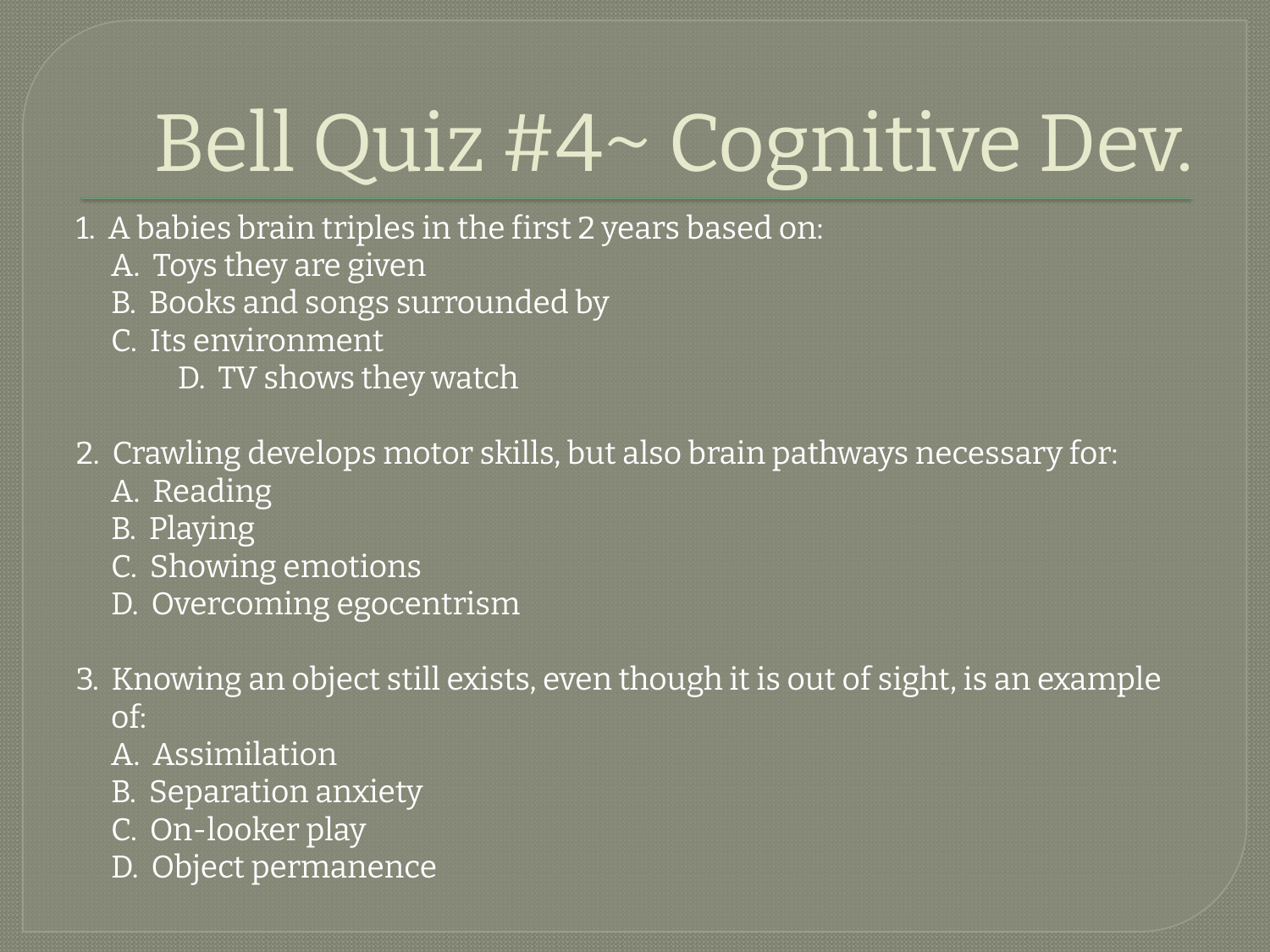

# Bell Quiz #4~ Cognitive Dev.
1.  A babies brain triples in the first 2 years based on:
	A.  Toys they are given
	B.  Books and songs surrounded by
	C.  Its environment
                D.  TV shows they watch

2.  Crawling develops motor skills, but also brain pathways necessary for:
	A.  Reading
	B.  Playing
	C.  Showing emotions
	D.  Overcoming egocentrism

3.  Knowing an object still exists, even though it is out of sight, is an example of:
	A.  Assimilation
	B.  Separation anxiety
	C.  On-looker play
	D.  Object permanence